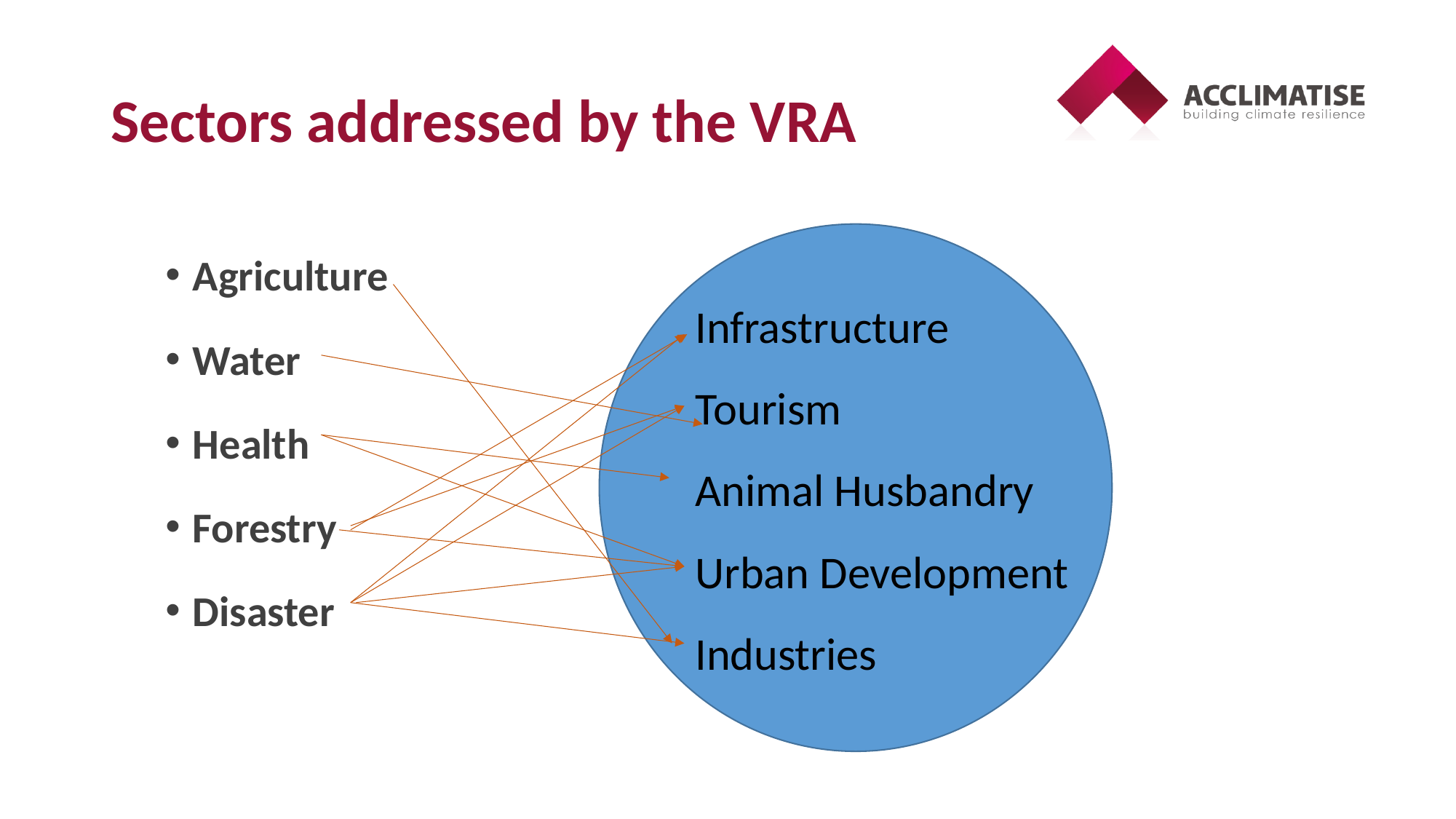

# Sectors addressed by the VRA
Agriculture
Water
Health
Forestry
Disaster

Infrastructure
Tourism
Animal Husbandry
Urban Development
Industries